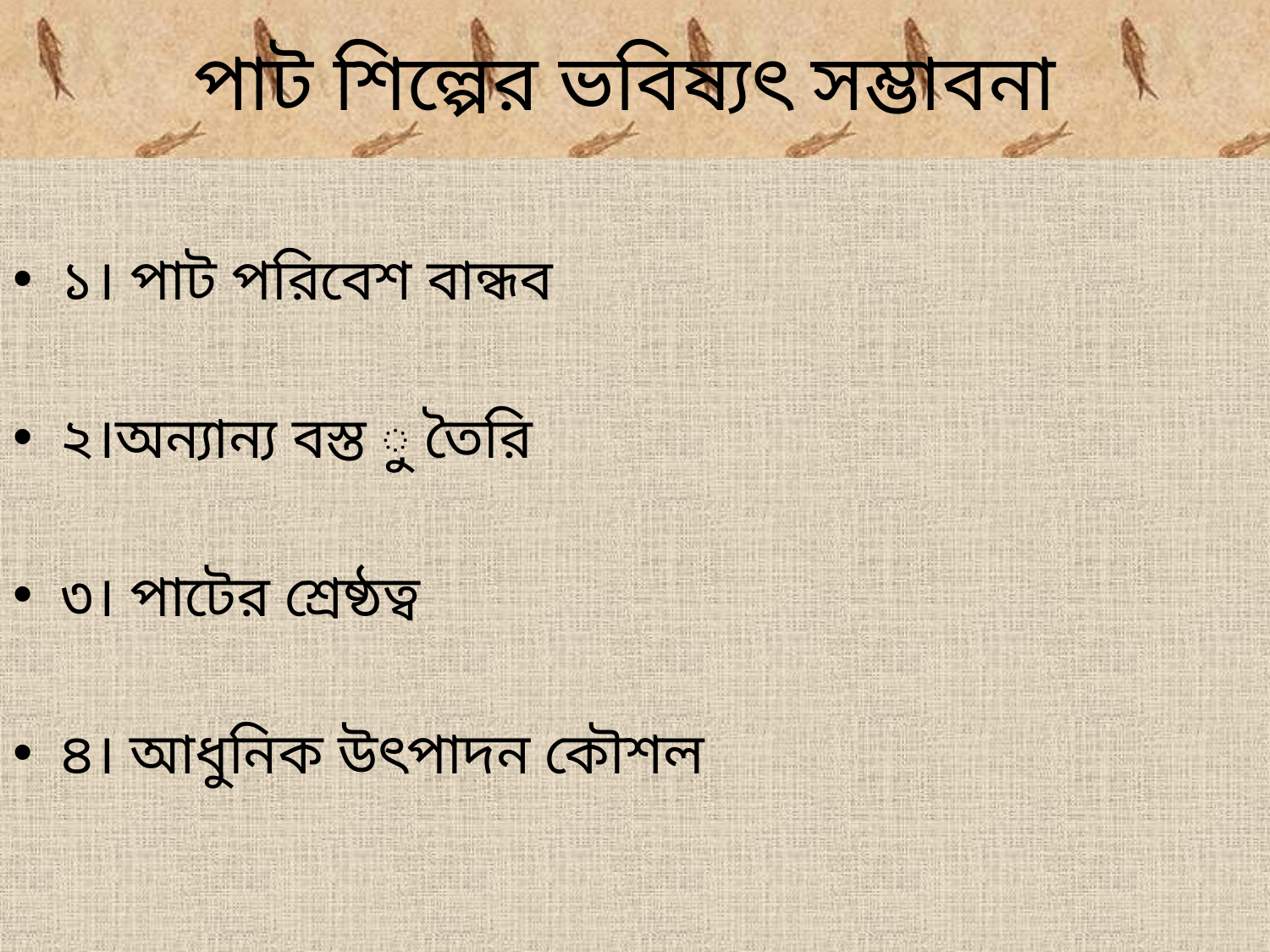

# পাট শিল্পের ভবিষ্যৎ সম্ভাবনা

১। পাট পরিবেশ বান্ধব

২।অন্যান্য বস্ত ু তৈরি

৩। পাটের শ্রেষ্ঠত্ব

৪। আধুনিক উৎপাদন কৌশল